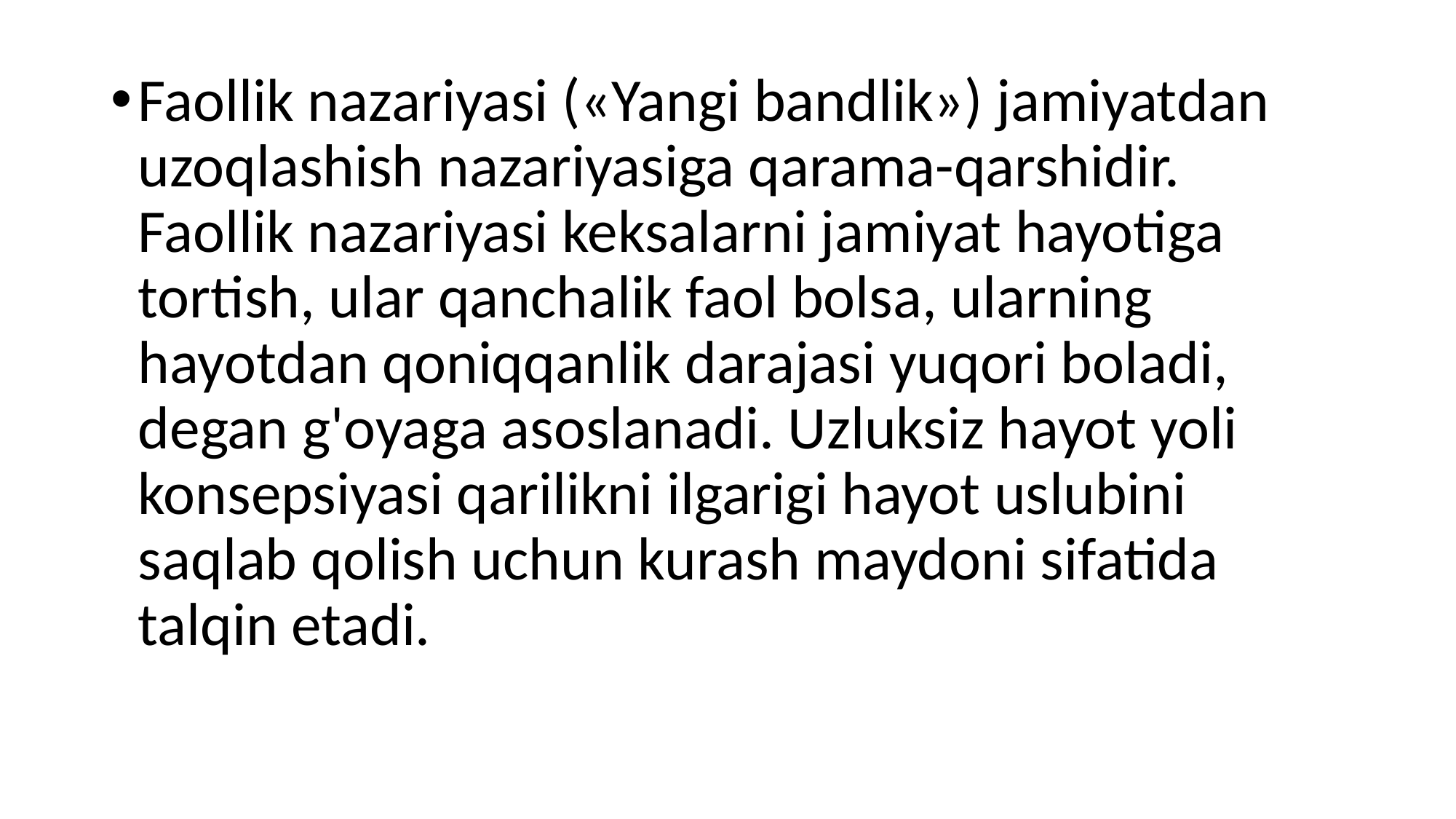

Faollik nazariyasi («Yangi bandlik») jamiyatdan uzoqlashish nazariyasiga qarama-qarshidir. Faollik nazariyasi keksalarni jamiyat hayotiga tortish, ular qanchalik faol bolsa, ularning hayotdan qoniqqanlik darajasi yuqori boladi, degan g'oyaga asoslanadi. Uzluksiz hayot yoli konsepsiyasi qarilikni ilgarigi hayot uslubini saqlab qolish uchun kurash maydoni sifatida talqin etadi.